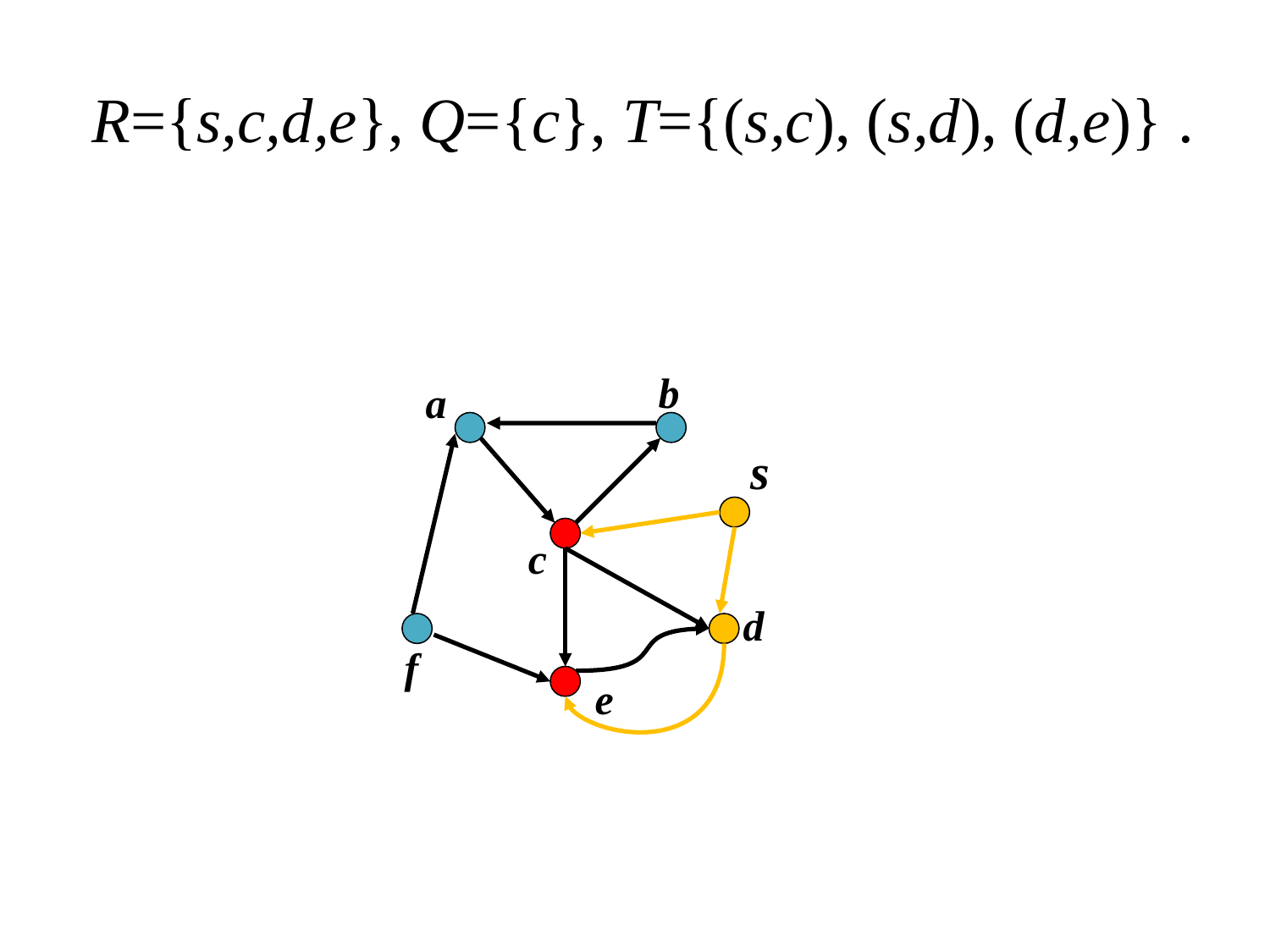

# R={s,c,d,e}, Q={c}, T={(s,c), (s,d), (d,e)} .
b
a

s

c
d

f

e